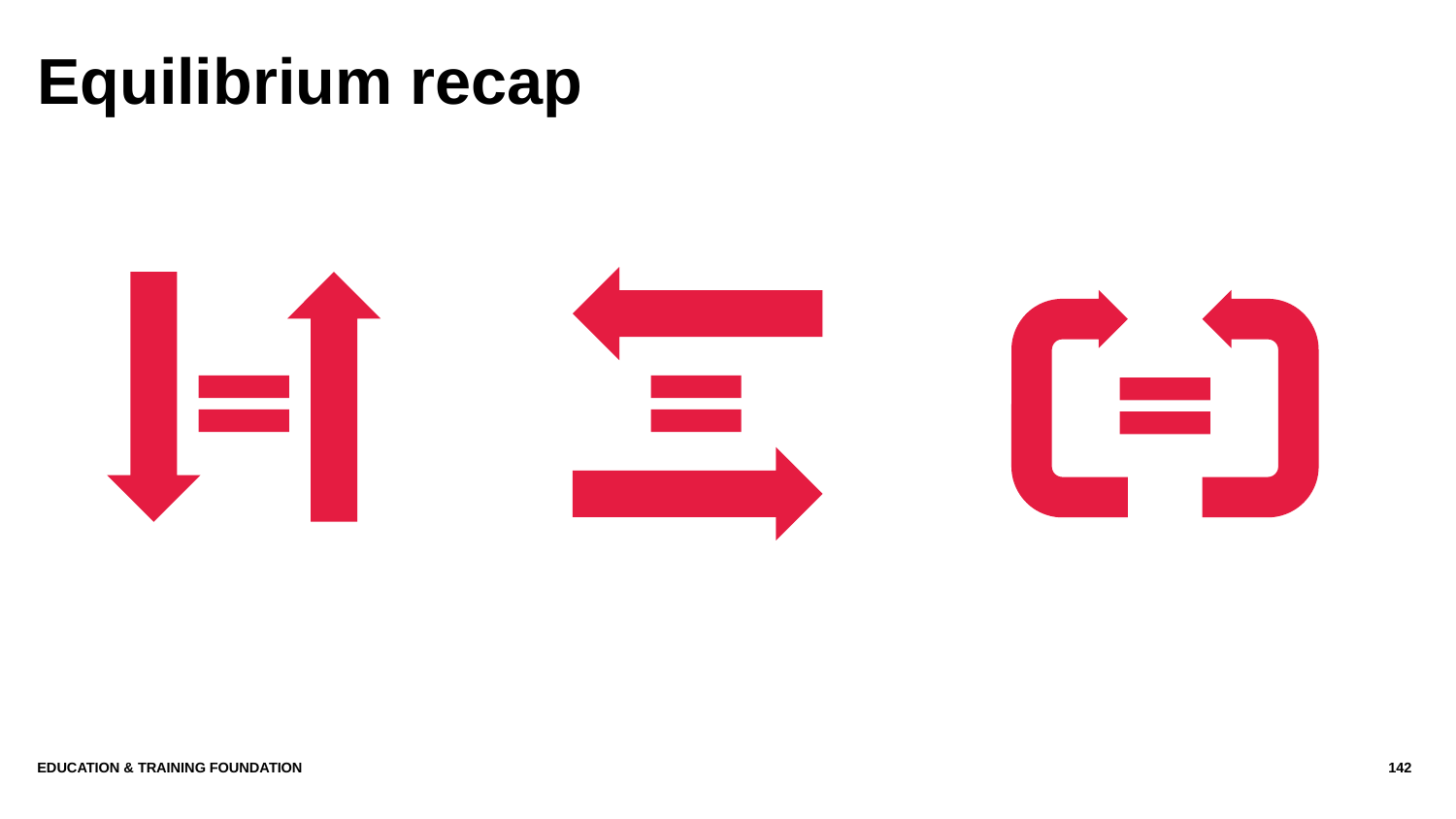

# Equilibrium recap

Education & Training Foundation
142